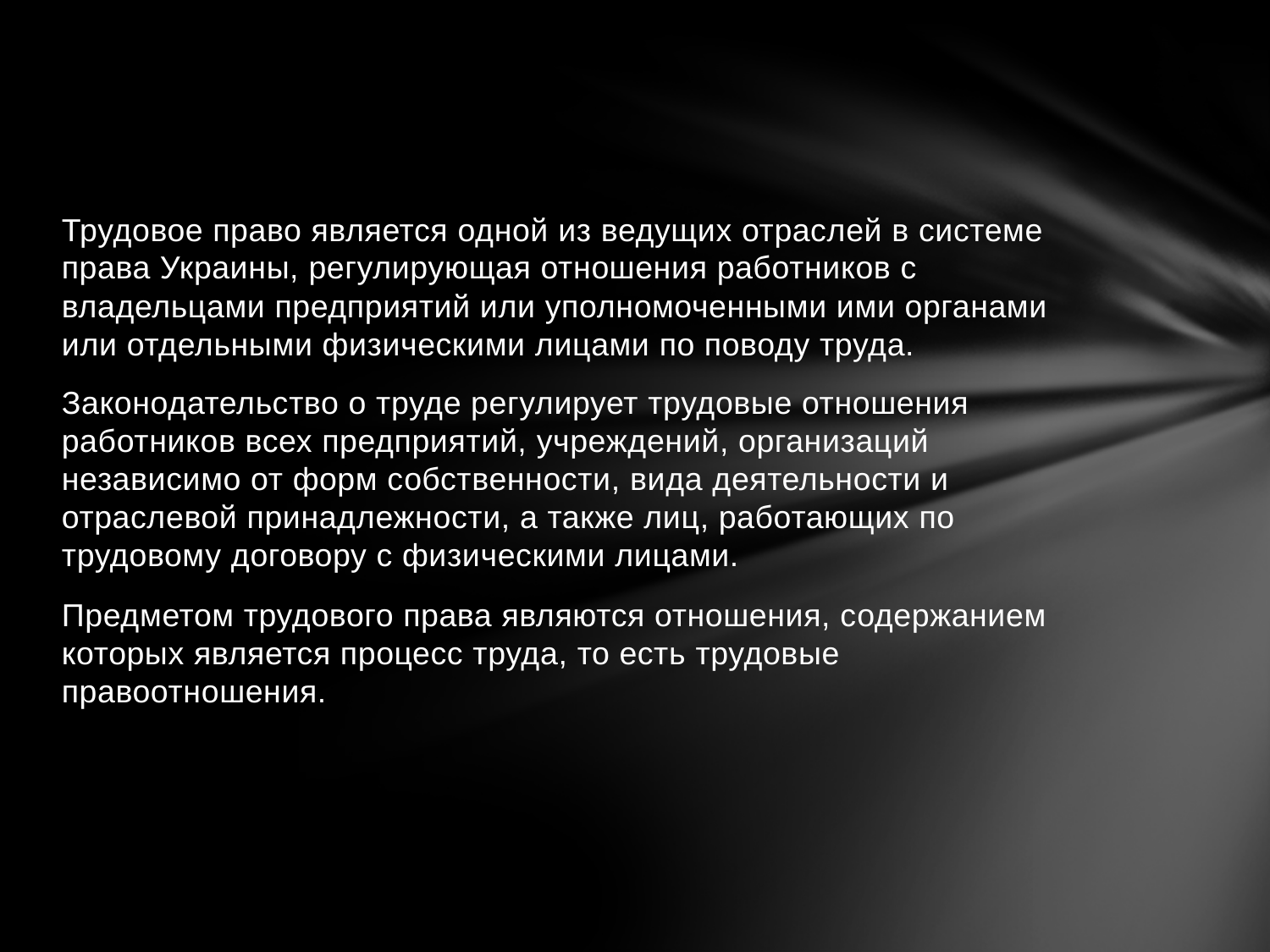

Трудовое право является одной из ведущих отраслей в системе права Украины, регулирующая отношения работников с владельцами предприятий или уполномоченными ими органами или отдельными физическими лицами по поводу труда.
Законодательство о труде регулирует трудовые отношения работников всех предприятий, учреждений, организаций независимо от форм собственности, вида деятельности и отраслевой принадлежности, а также лиц, работающих по трудовому договору с физическими лицами.
Предметом трудового права являются отношения, содержанием которых является процесс труда, то есть трудовые правоотношения.